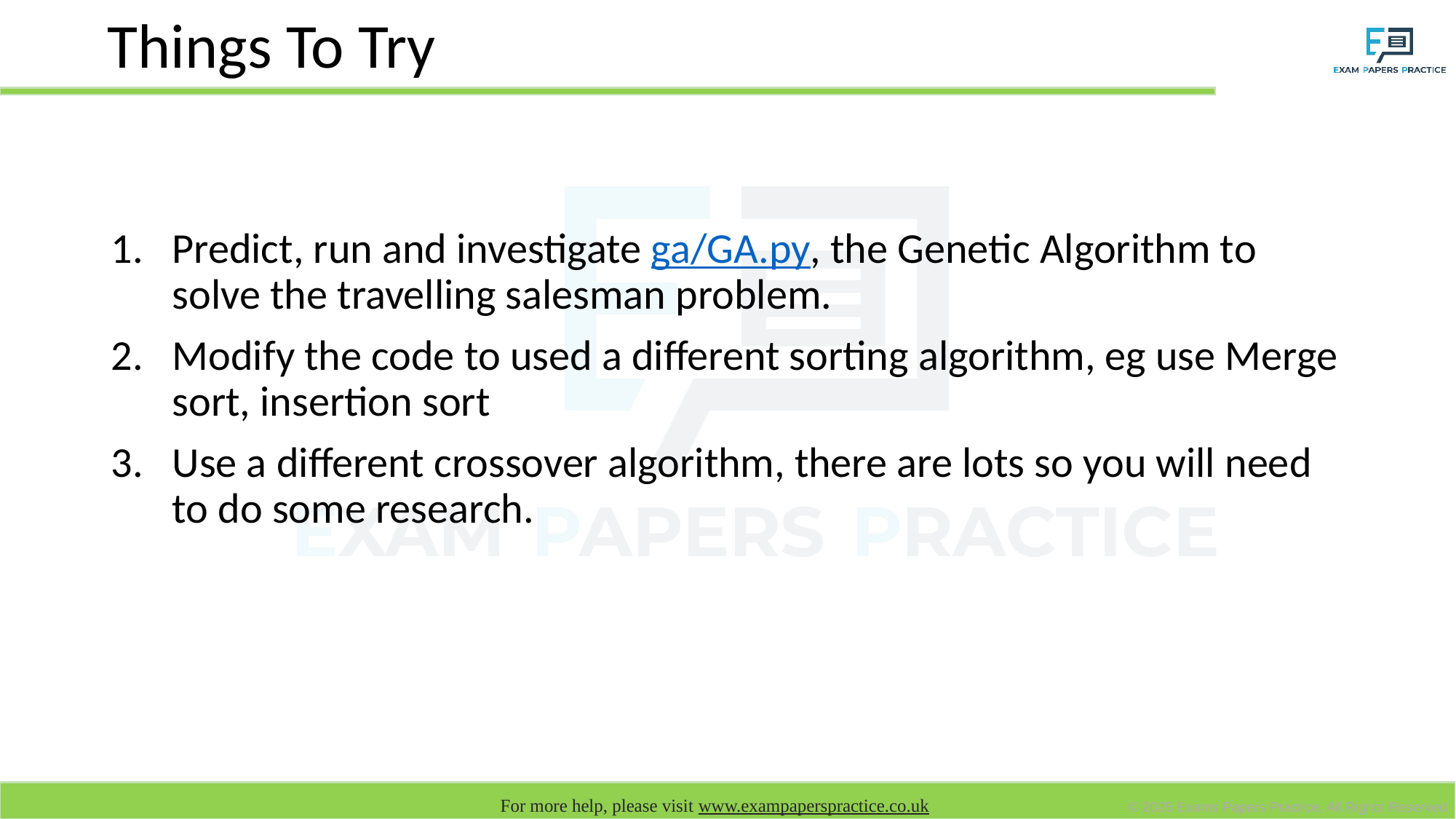

# Things To Try
Predict, run and investigate ga/GA.py, the Genetic Algorithm to solve the travelling salesman problem.
Modify the code to used a different sorting algorithm, eg use Merge sort, insertion sort
Use a different crossover algorithm, there are lots so you will need to do some research.